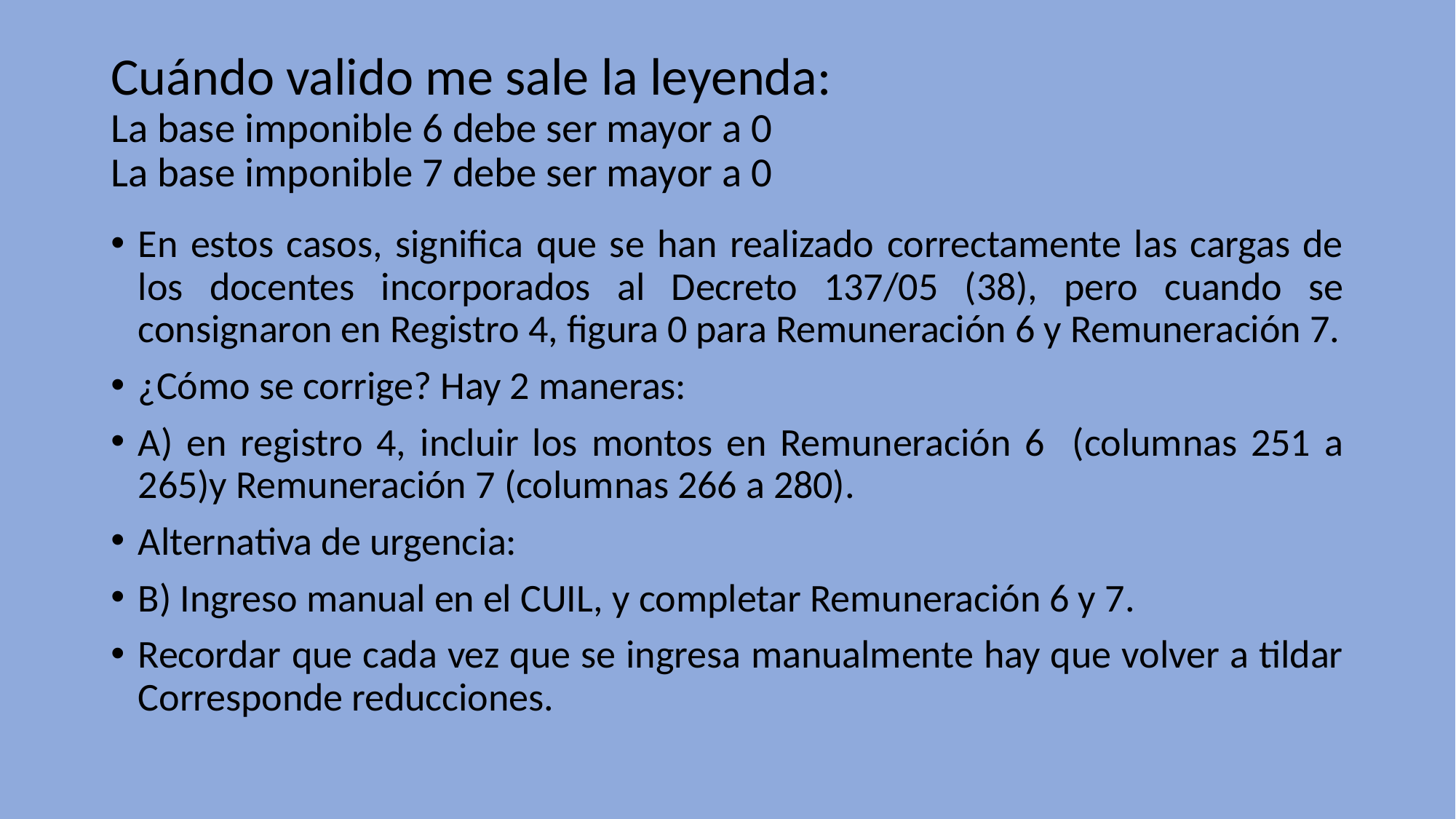

# Cuándo valido me sale la leyenda: La base imponible 6 debe ser mayor a 0 La base imponible 7 debe ser mayor a 0
En estos casos, significa que se han realizado correctamente las cargas de los docentes incorporados al Decreto 137/05 (38), pero cuando se consignaron en Registro 4, figura 0 para Remuneración 6 y Remuneración 7.
¿Cómo se corrige? Hay 2 maneras:
A) en registro 4, incluir los montos en Remuneración 6  (columnas 251 a 265)y Remuneración 7 (columnas 266 a 280).
Alternativa de urgencia:
B) Ingreso manual en el CUIL, y completar Remuneración 6 y 7.
Recordar que cada vez que se ingresa manualmente hay que volver a tildar Corresponde reducciones.